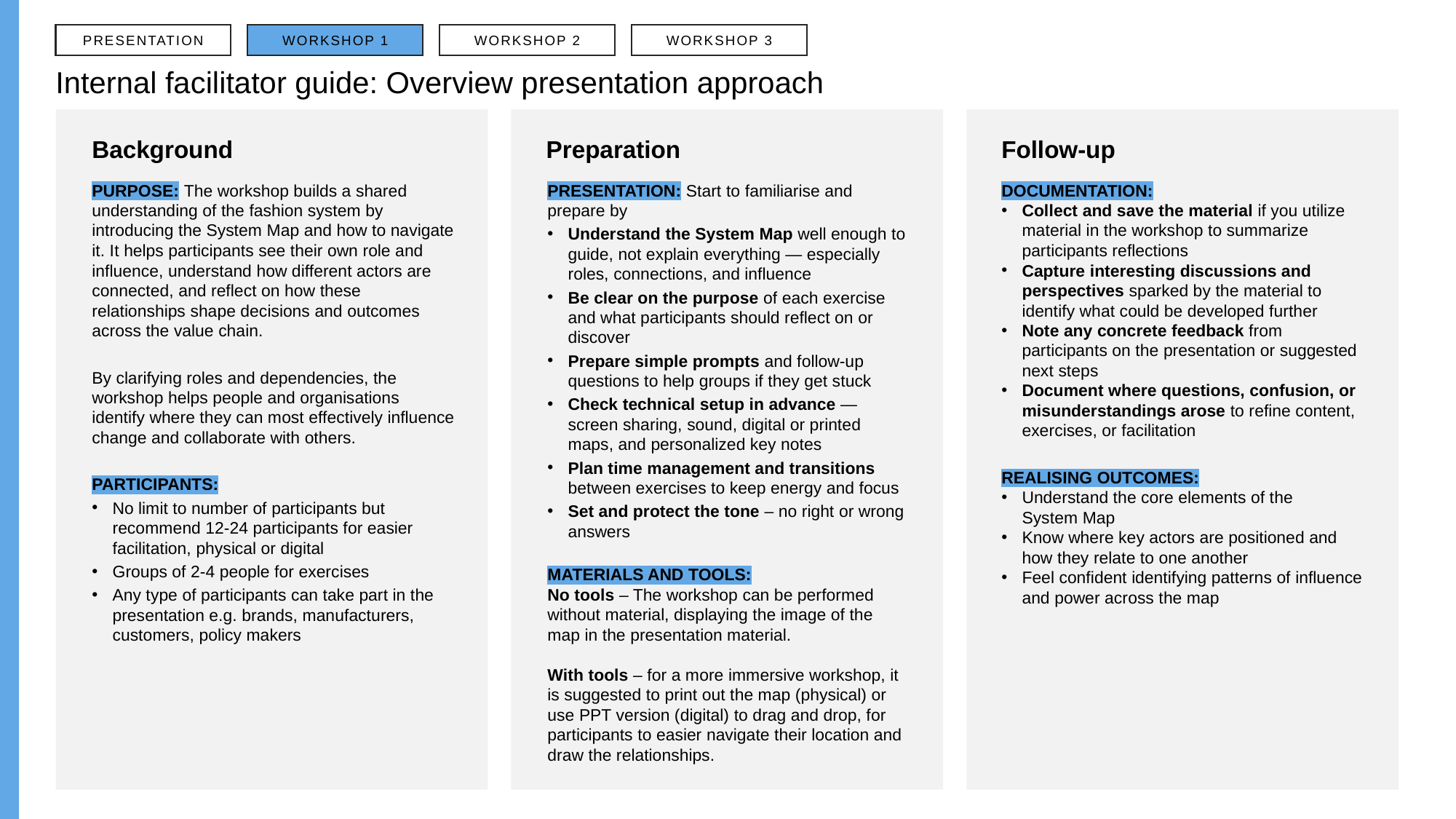

PRESENTATION
WORKSHOP 1
WORKSHOP 2
WORKSHOP 3
# Internal facilitator guide: Overview presentation approach

Background
Preparation
Follow-up
PURPOSE: The workshop builds a shared understanding of the fashion system by introducing the System Map and how to navigate it. It helps participants see their own role and influence, understand how different actors are connected, and reflect on how these relationships shape decisions and outcomes across the value chain.

By clarifying roles and dependencies, the workshop helps people and organisations identify where they can most effectively influence change and collaborate with others.

PARTICIPANTS:
No limit to number of participants but recommend 12-24 participants for easier facilitation, physical or digital
Groups of 2-4 people for exercises
Any type of participants can take part in the presentation e.g. brands, manufacturers, customers, policy makers
PRESENTATION: Start to familiarise and prepare by
Understand the System Map well enough to guide, not explain everything — especially roles, connections, and influence
Be clear on the purpose of each exercise and what participants should reflect on or discover
Prepare simple prompts and follow-up questions to help groups if they get stuck
Check technical setup in advance — screen sharing, sound, digital or printed maps, and personalized key notes
Plan time management and transitions between exercises to keep energy and focus
Set and protect the tone – no right or wrong answers
MATERIALS AND TOOLS:
No tools – The workshop can be performed without material, displaying the image of the map in the presentation material.
With tools – for a more immersive workshop, it is suggested to print out the map (physical) or use PPT version (digital) to drag and drop, for participants to easier navigate their location and draw the relationships.

DOCUMENTATION:
Collect and save the material if you utilize material in the workshop to summarize participants reflections
Capture interesting discussions and perspectives sparked by the material to identify what could be developed further
Note any concrete feedback from participants on the presentation or suggested next steps
Document where questions, confusion, or misunderstandings arose to refine content, exercises, or facilitation

REALISING OUTCOMES:
Understand the core elements of the
System Map
Know where key actors are positioned and how they relate to one another
Feel confident identifying patterns of influence and power across the map